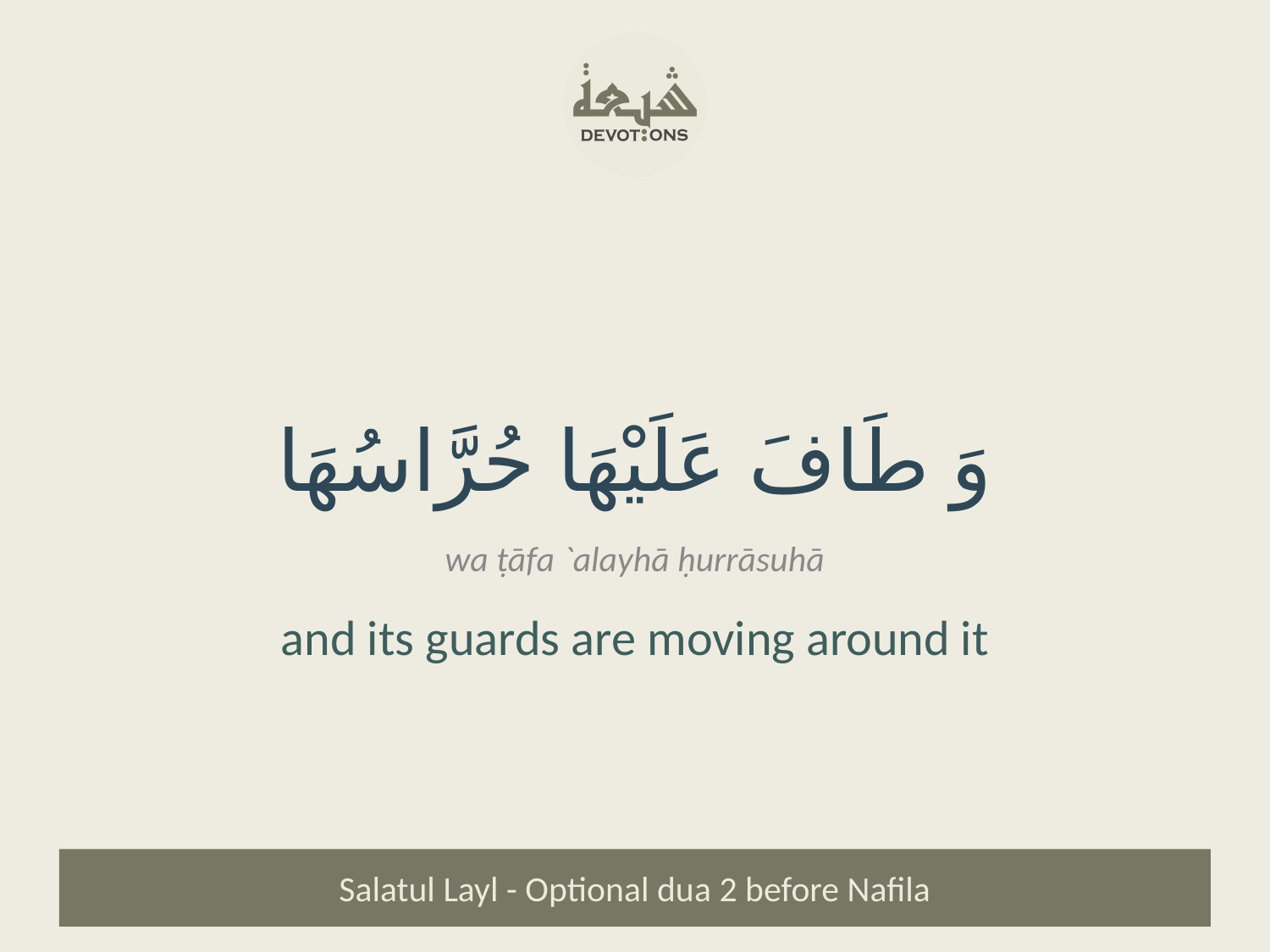

وَ طَافَ عَلَيْهَا حُرَّاسُهَا
wa ṭāfa `alayhā ḥurrāsuhā
and its guards are moving around it
Salatul Layl - Optional dua 2 before Nafila